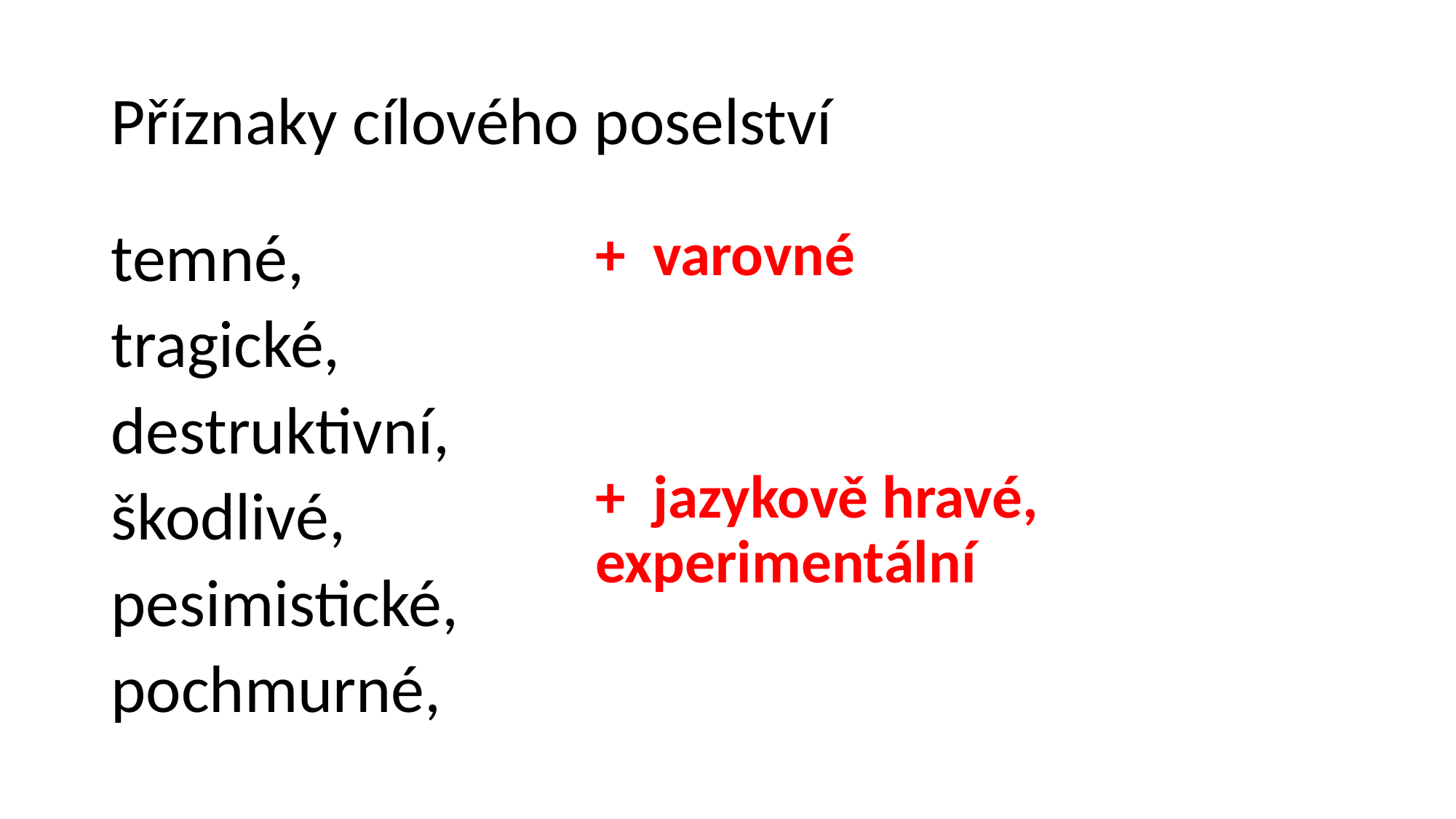

# Příznaky cílového poselství
temné,
tragické,
destruktivní,
škodlivé,
pesimistické,
pochmurné,

+  varovné

+  jazykově hravé,     experimentální